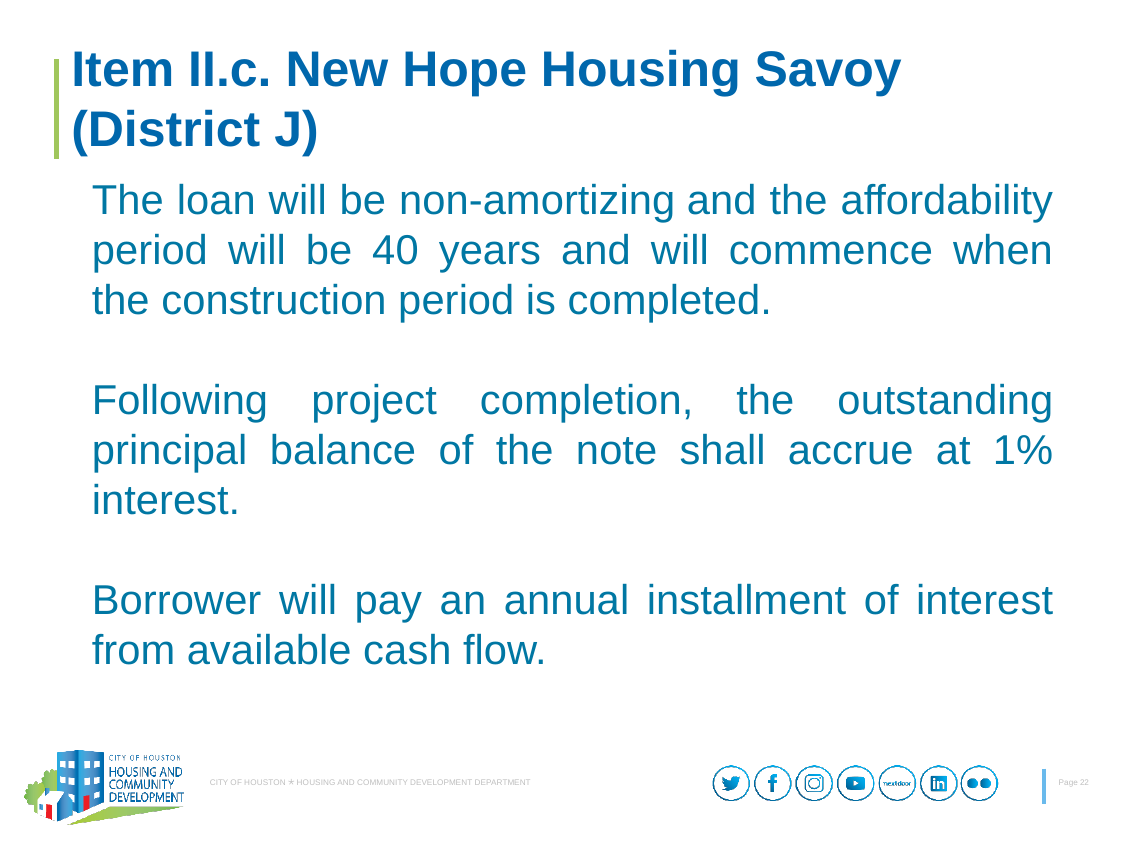

# Item II.c. New Hope Housing Savoy (District J)
The loan will be non-amortizing and the affordability period will be 40 years and will commence when the construction period is completed.

Following project completion, the outstanding principal balance of the note shall accrue at 1% interest.

Borrower will pay an annual installment of interest from available cash flow.